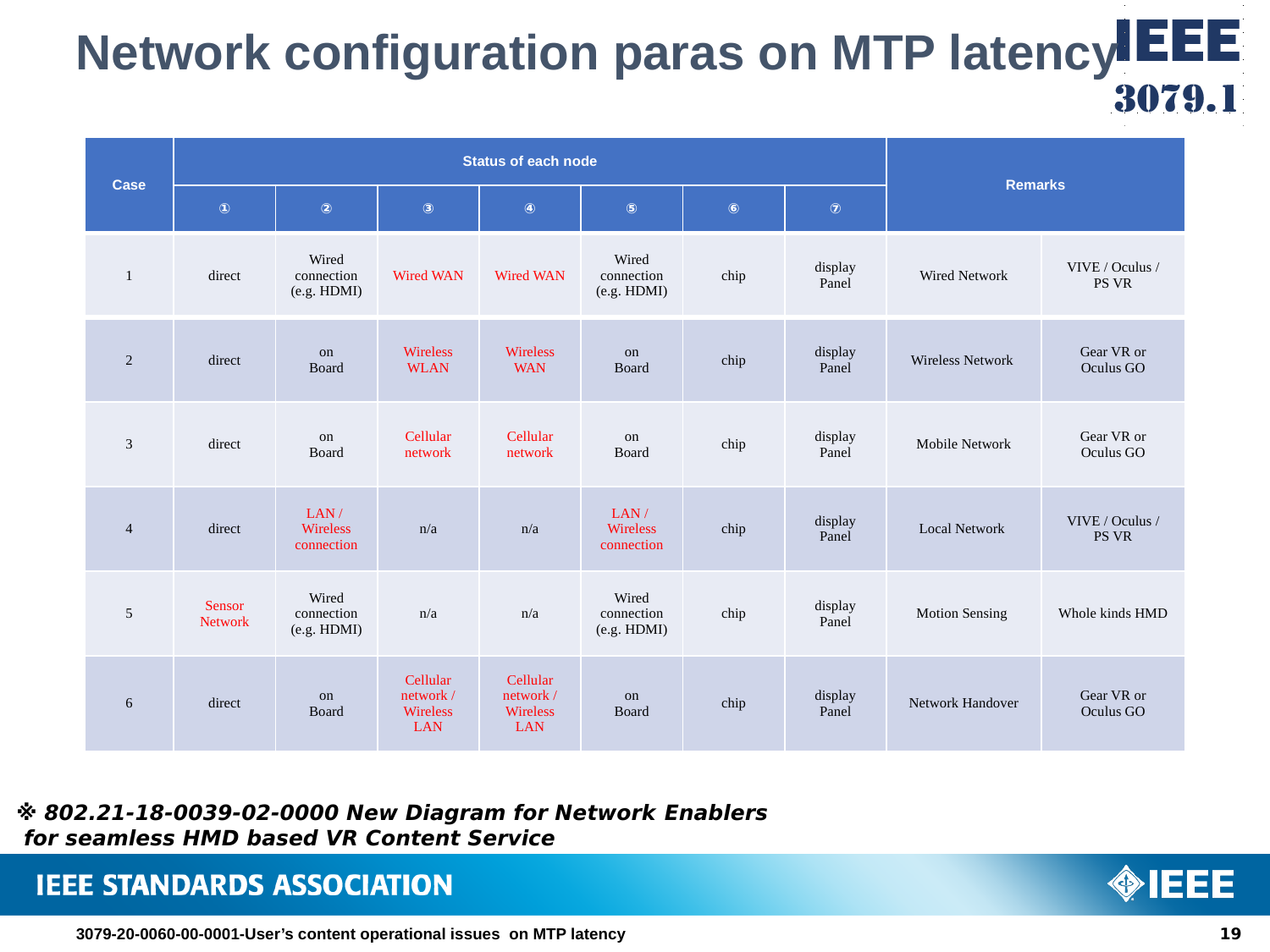

Network configuration paras on MTP latency
| Case | Status of each node |  |  |  |  |  |  | Remarks |  |
| --- | --- | --- | --- | --- | --- | --- | --- | --- | --- |
|  | ① | ② | ③ | ④ | ⑤ | ⑥ | ⑦ |  |  |
| 1 | direct | Wired connection (e.g. HDMI) | Wired WAN | Wired WAN | Wired connection (e.g. HDMI) | chip | display Panel | Wired Network | VIVE / Oculus / PS VR |
| 2 | direct | on Board | Wireless WLAN | Wireless WAN | on Board | chip | display Panel | Wireless Network | Gear VR or Oculus GO |
| 3 | direct | on Board | Cellular network | Cellular network | on Board | chip | display Panel | Mobile Network | Gear VR or Oculus GO |
| 4 | direct | LAN / Wireless connection | n/a | n/a | LAN / Wireless connection | chip | display Panel | Local Network | VIVE / Oculus / PS VR |
| 5 | Sensor Network | Wired connection (e.g. HDMI) | n/a | n/a | Wired connection (e.g. HDMI) | chip | display Panel | Motion Sensing | Whole kinds HMD |
| 6 | direct | on Board | Cellular network / Wireless LAN | Cellular network / Wireless LAN | on Board | chip | display Panel | Network Handover | Gear VR or Oculus GO |
※ 802.21-18-0039-02-0000 New Diagram for Network Enablers
 for seamless HMD based VR Content Service
3079-20-0060-00-0001-User’s content operational issues  on MTP latency
19